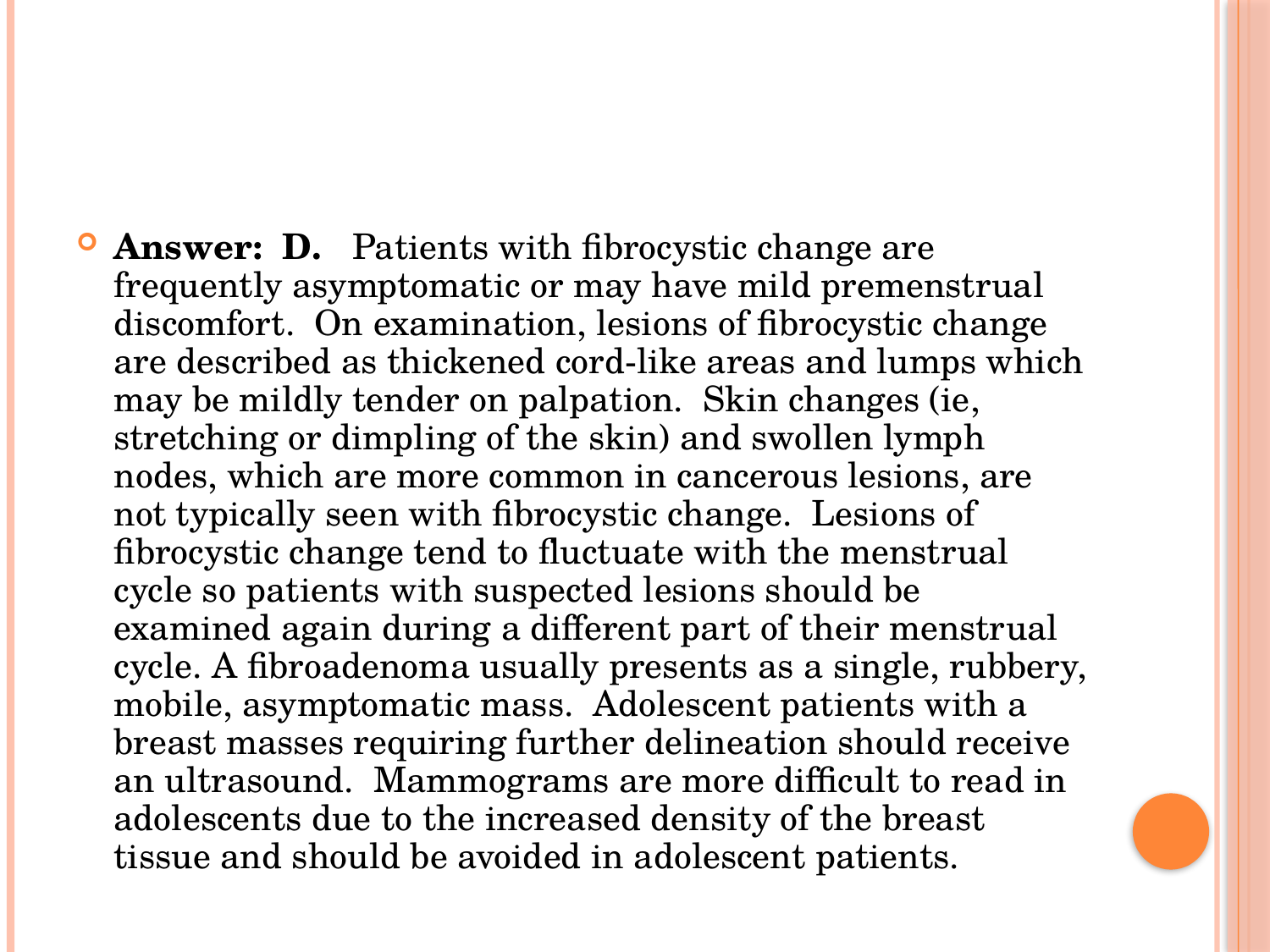

Answer:  D.   Patients with fibrocystic change are frequently asymptomatic or may have mild premenstrual discomfort.  On examination, lesions of fibrocystic change are described as thickened cord-like areas and lumps which may be mildly tender on palpation.  Skin changes (ie, stretching or dimpling of the skin) and swollen lymph nodes, which are more common in cancerous lesions, are not typically seen with fibrocystic change.  Lesions of fibrocystic change tend to fluctuate with the menstrual cycle so patients with suspected lesions should be examined again during a different part of their menstrual cycle. A fibroadenoma usually presents as a single, rubbery, mobile, asymptomatic mass.  Adolescent patients with a breast masses requiring further delineation should receive an ultrasound.  Mammograms are more difficult to read in adolescents due to the increased density of the breast tissue and should be avoided in adolescent patients.